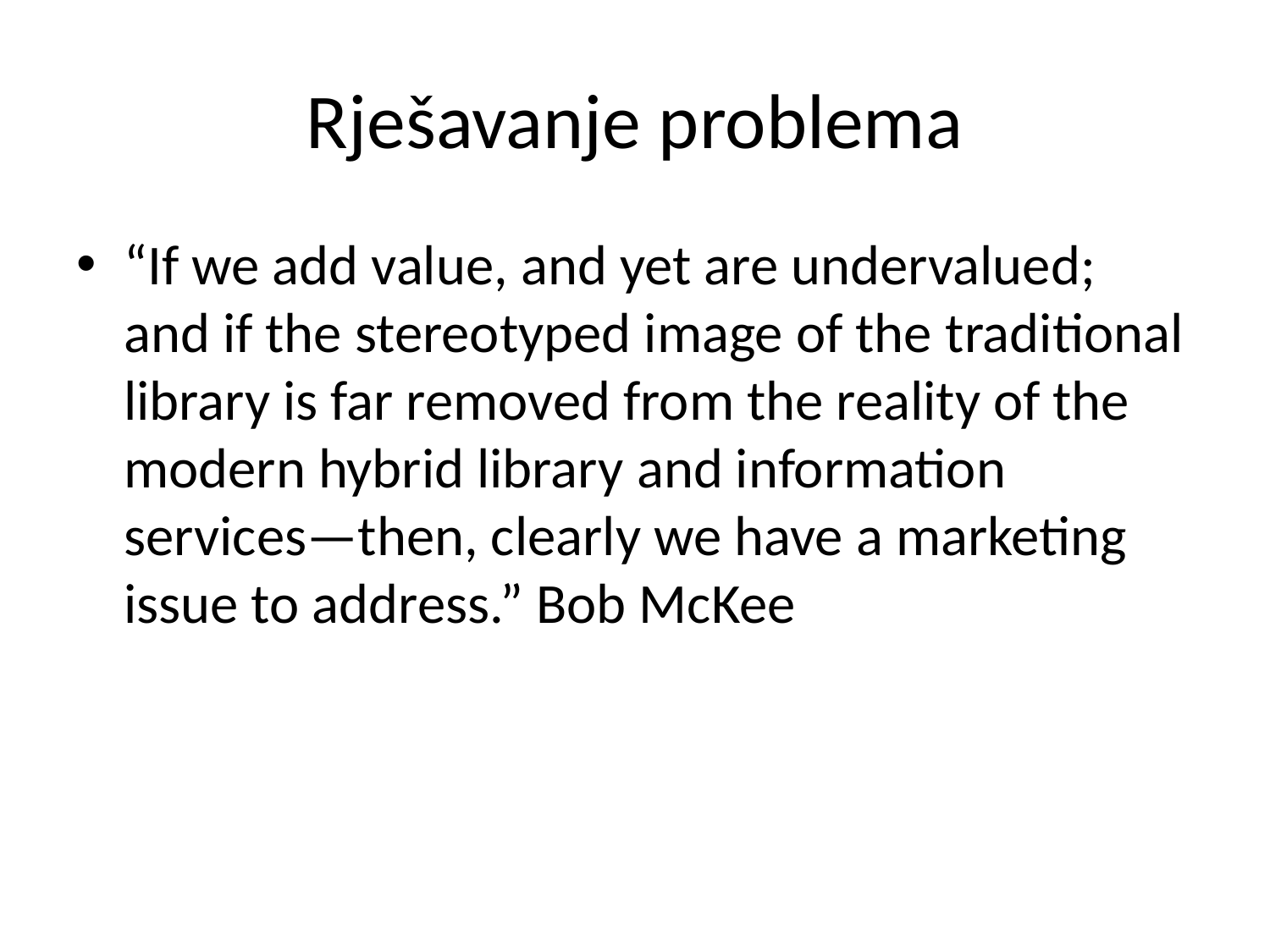

# Rješavanje problema
“If we add value, and yet are undervalued; and if the stereotyped image of the traditional library is far removed from the reality of the modern hybrid library and information services—then, clearly we have a marketing issue to address.” Bob McKee